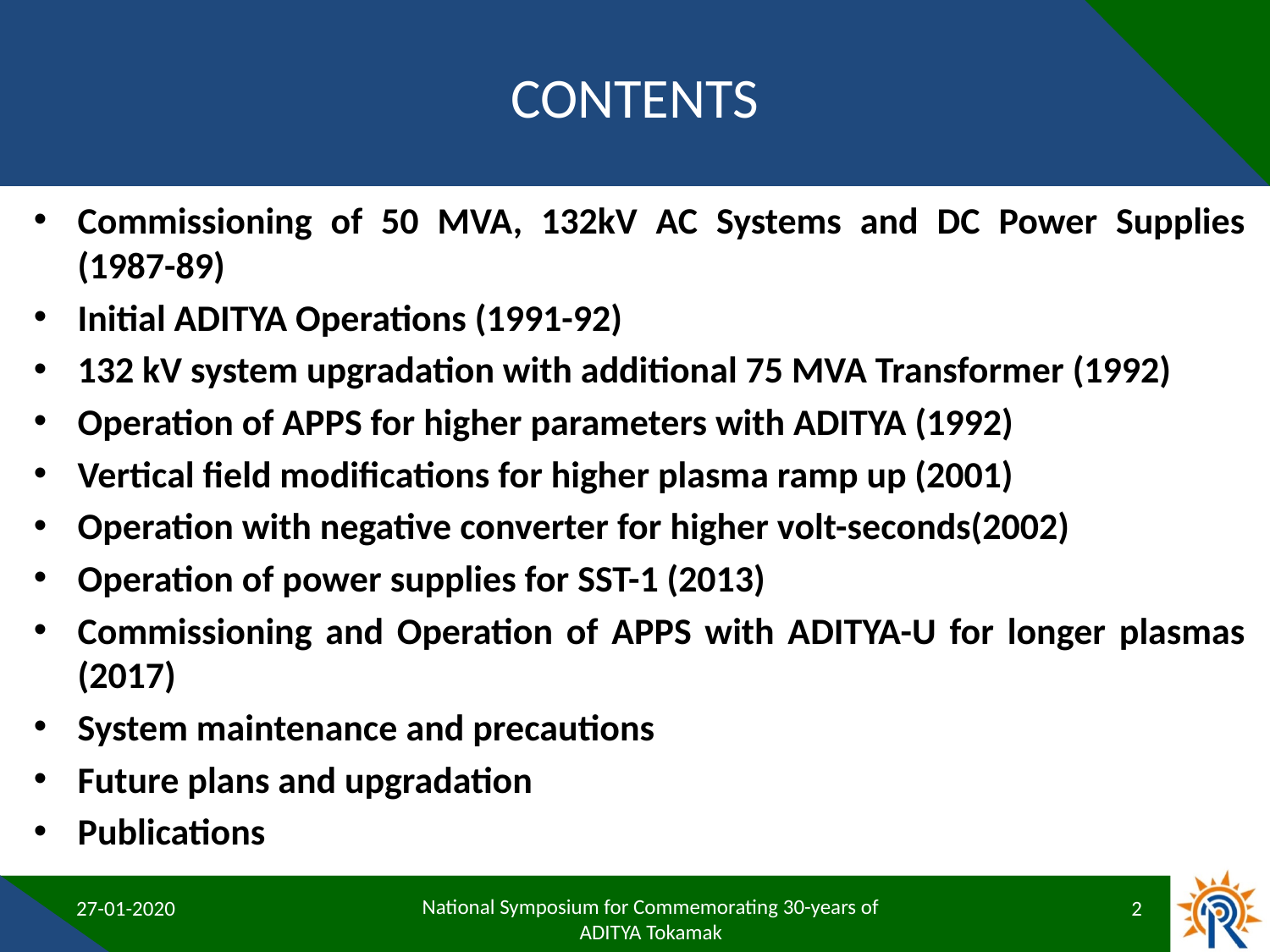

# CONTENTS
Commissioning of 50 MVA, 132kV AC Systems and DC Power Supplies (1987-89)
Initial ADITYA Operations (1991-92)
132 kV system upgradation with additional 75 MVA Transformer (1992)
Operation of APPS for higher parameters with ADITYA (1992)
Vertical field modifications for higher plasma ramp up (2001)
Operation with negative converter for higher volt-seconds(2002)
Operation of power supplies for SST-1 (2013)
Commissioning and Operation of APPS with ADITYA-U for longer plasmas (2017)
System maintenance and precautions
Future plans and upgradation
Publications

27-01-2020

2

National Symposium for Commemorating 30-years of
ADITYA Tokamak